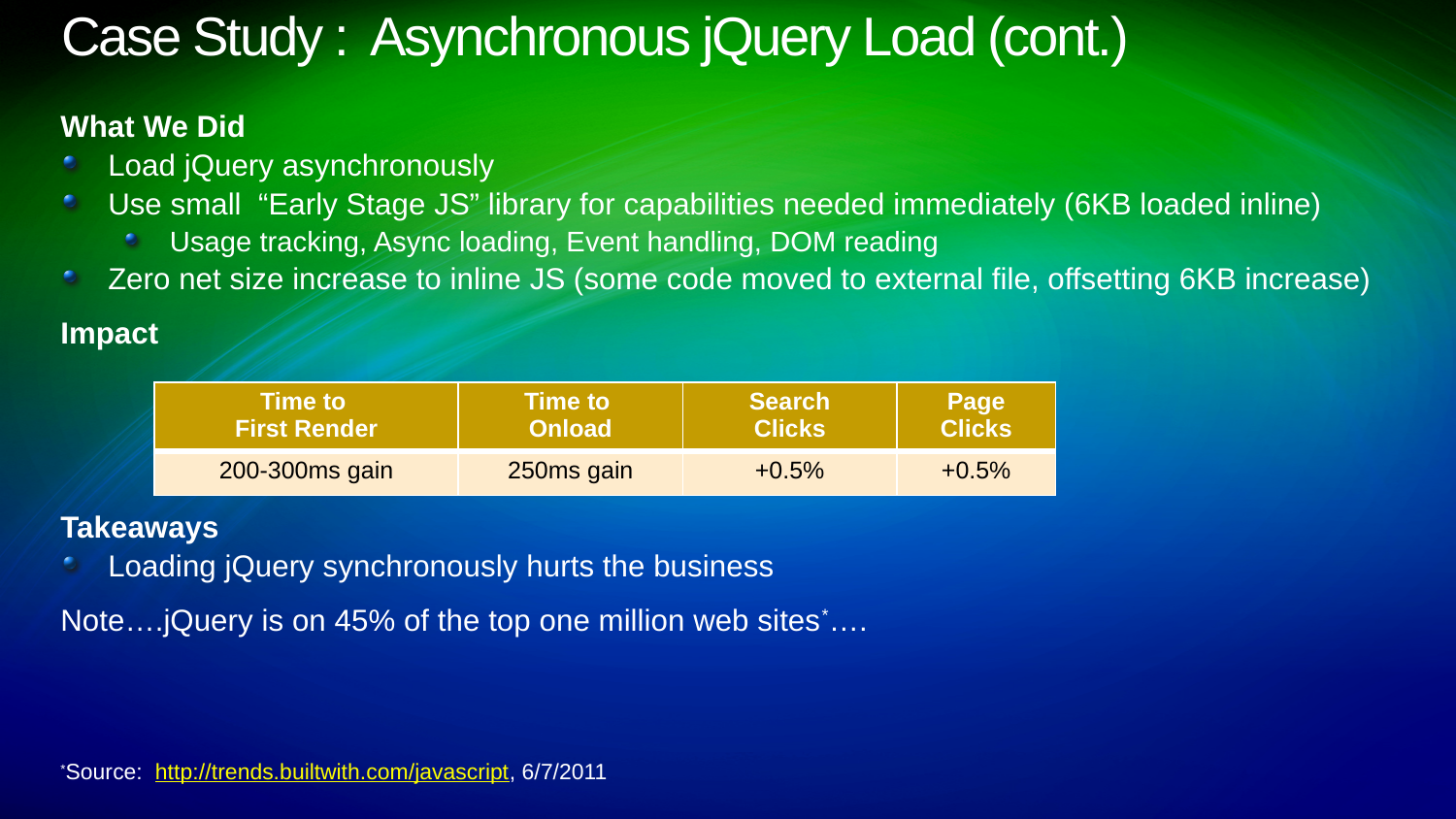

# Case Study :  Asynchronous jQuery Load (cont.)

What We Did
Load jQuery asynchronously
Use small  “Early Stage JS” library for capabilities needed immediately (6KB loaded inline)
Usage tracking, Async loading, Event handling, DOM reading
Zero net size increase to inline JS (some code moved to external file, offsetting 6KB increase)

Impact

Takeaways
Loading jQuery synchronously hurts the business

Note….jQuery is on 45% of the top one million web sites*….

*Source:  http://trends.builtwith.com/javascript, 6/7/2011

| Time to First Render | Time to Onload | Search Clicks | Page Clicks |
| --- | --- | --- | --- |
| 200-300ms gain | 250ms gain | +0.5% | +0.5% |